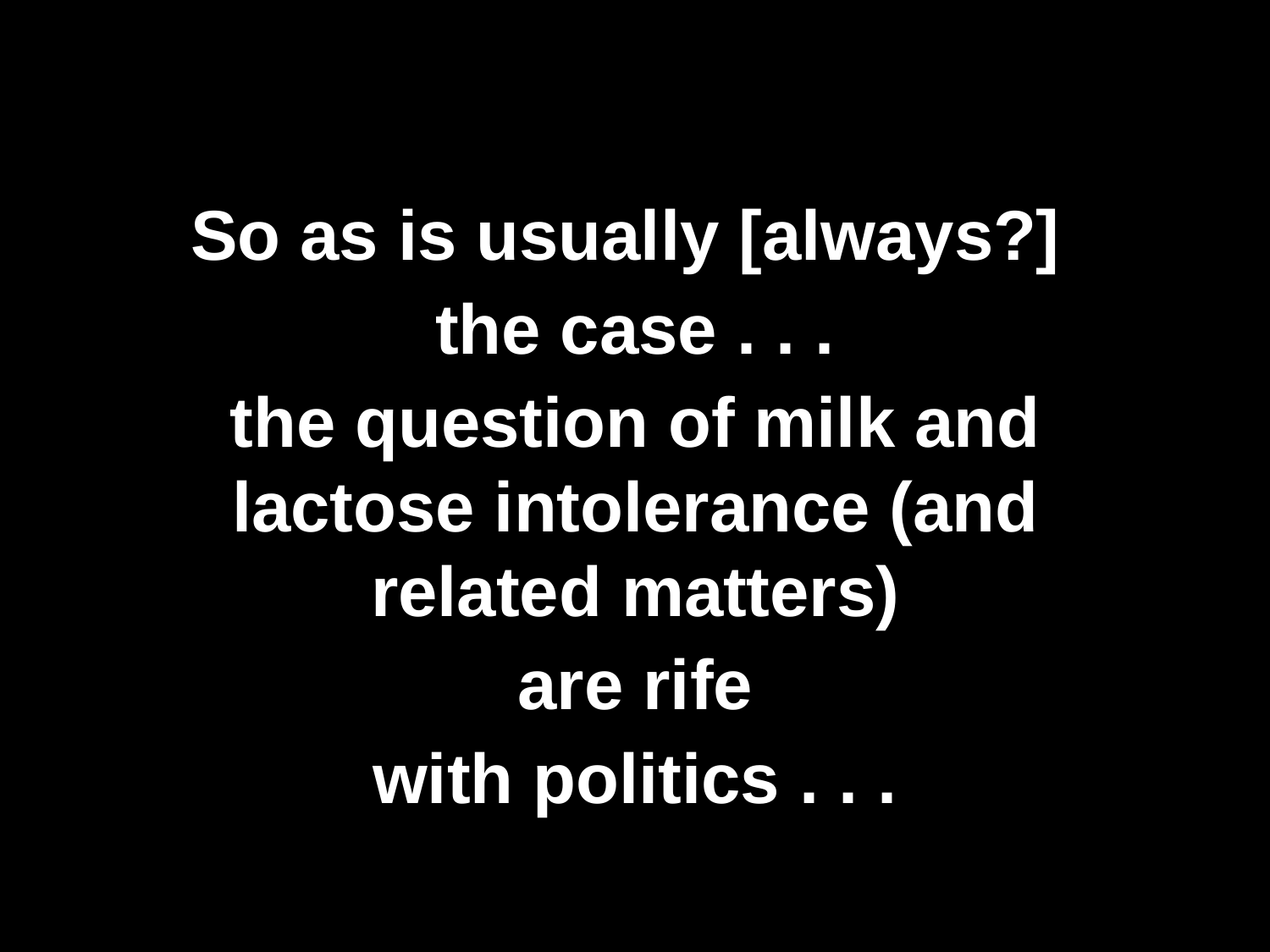

So as is usually [always?]
the case . . .
the question of milk and lactose intolerance (and related matters)
are rife
with politics . . .